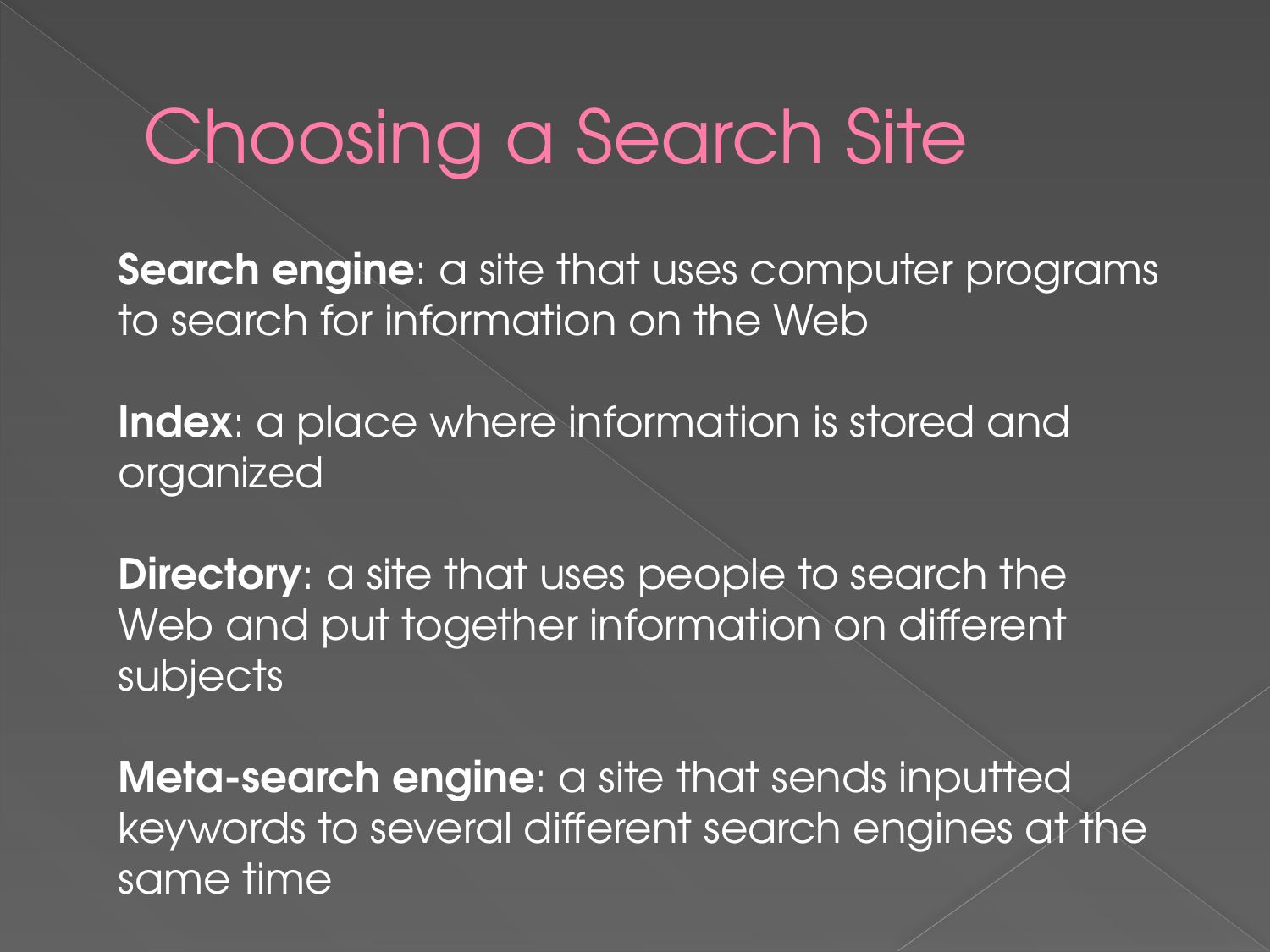

# Choosing a Search Site
Search engine: a site that uses computer programs to search for information on the Web

Index: a place where information is stored and organized

Directory: a site that uses people to search the Web and put together information on different subjects

Meta-search engine: a site that sends inputted keywords to several different search engines at the same time